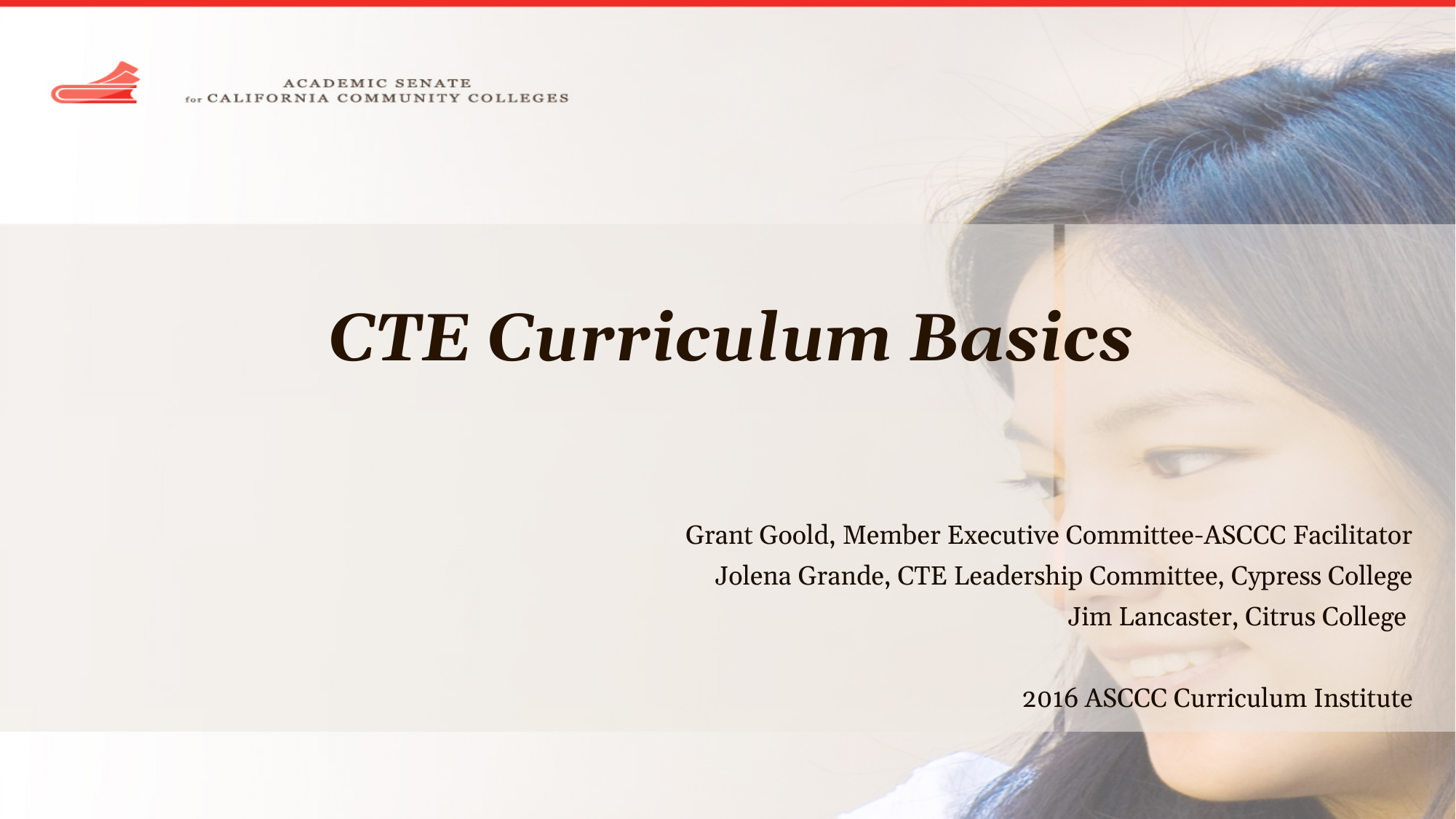

# CTE Curriculum Basics
Grant Goold, Member Executive Committee-ASCCC Facilitator
Jolena Grande, CTE Leadership Committee, Cypress College
Jim Lancaster, Citrus College

2016 ASCCC Curriculum Institute